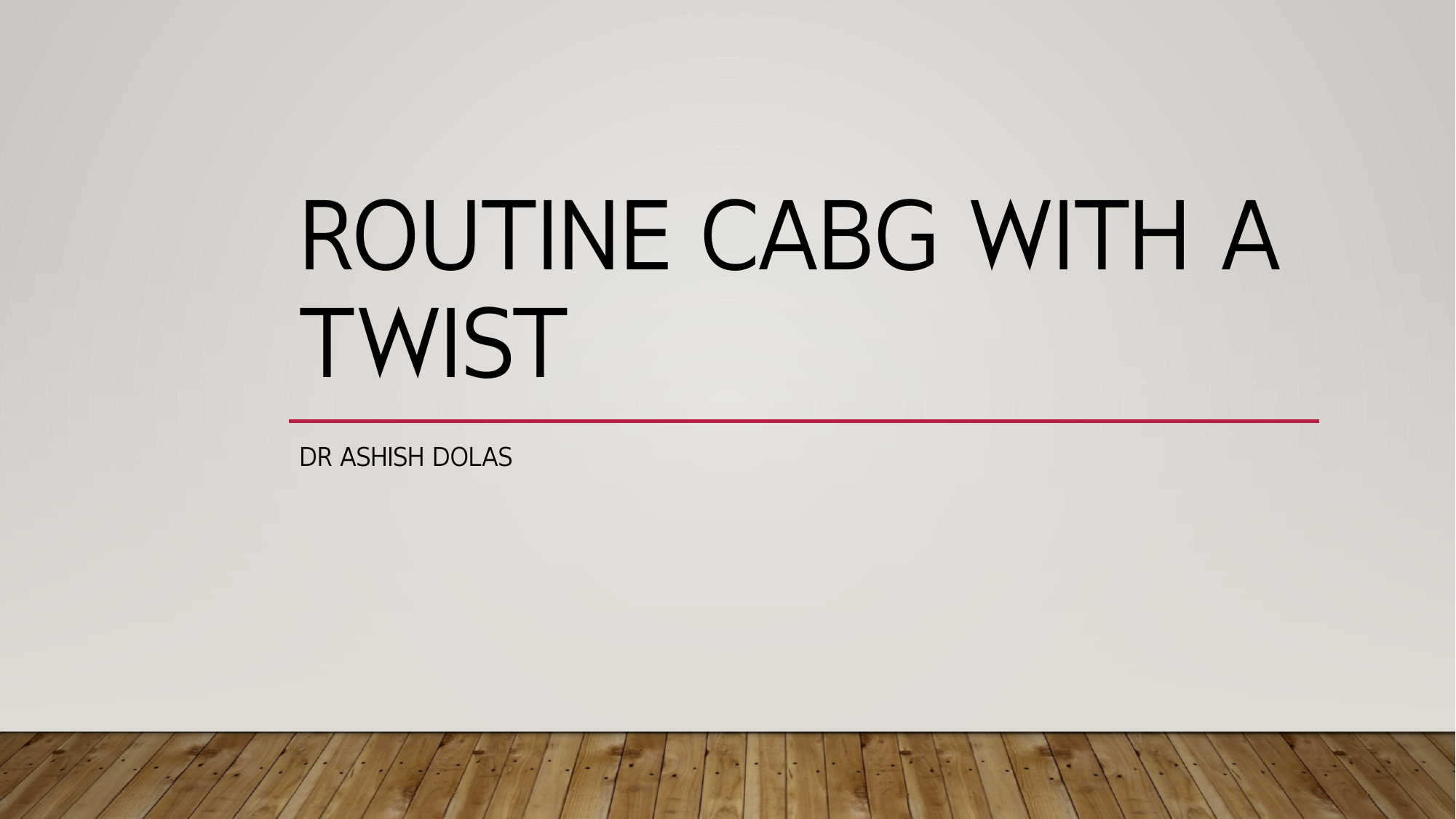

# ROUTINE CABG WITH A TWIST
DR ASHISH DOLAS